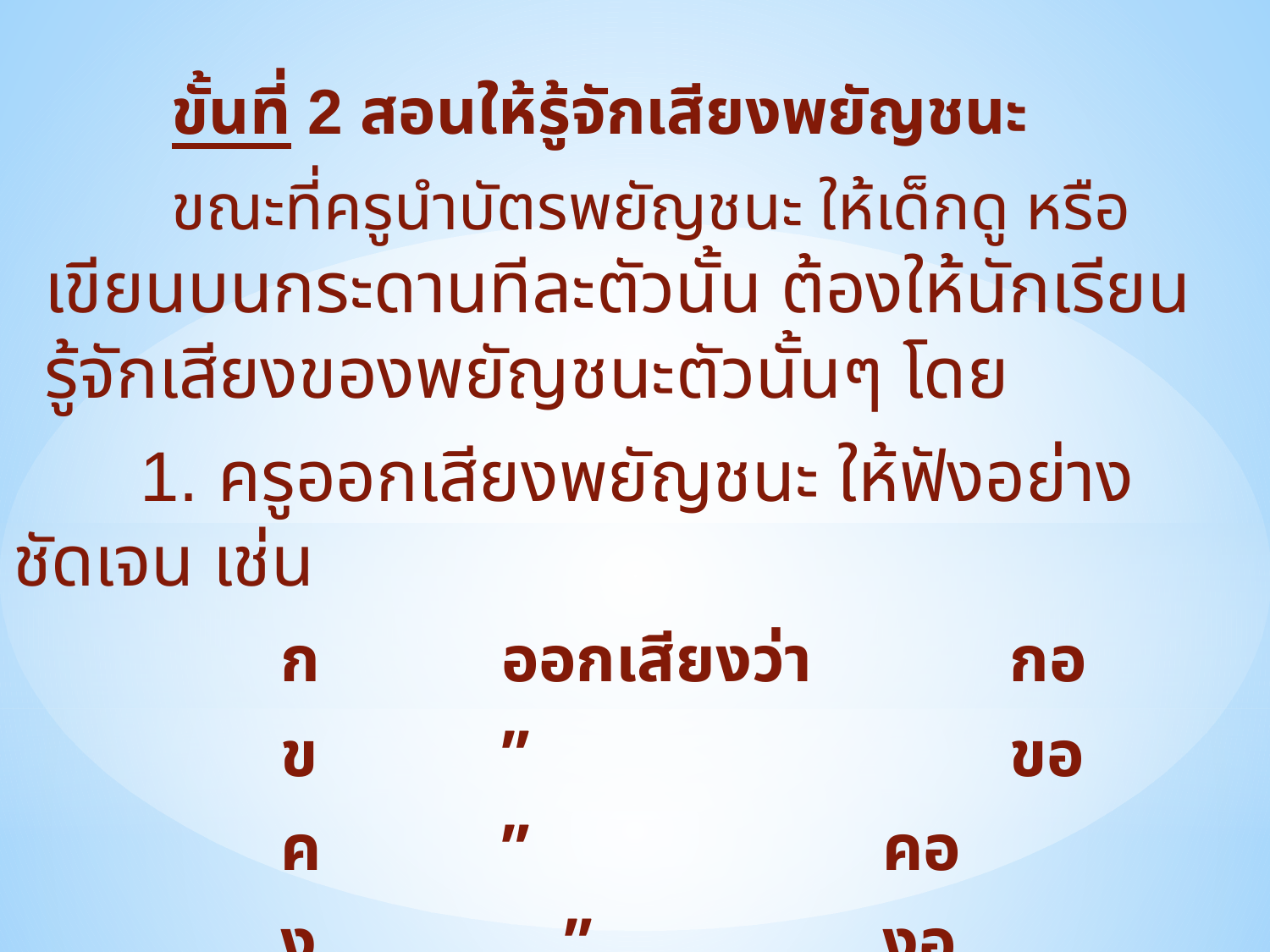

ขั้นที่ 2 สอนให้รู้จักเสียงพยัญชนะ
     	ขณะที่ครูนำบัตรพยัญชนะ ให้เด็กดู หรือเขียนบนกระดานทีละตัวนั้น ต้องให้นักเรียนรู้จักเสียงของพยัญชนะตัวนั้นๆ โดย
	1. ครูออกเสียงพยัญชนะ ให้ฟังอย่างชัดเจน เช่น
         	  ก           ออกเสียงว่า          	กอ
          	  ข		”               	   	ขอ
          	  ค		” 			คอ
          	  ง               ” 		    	งอ